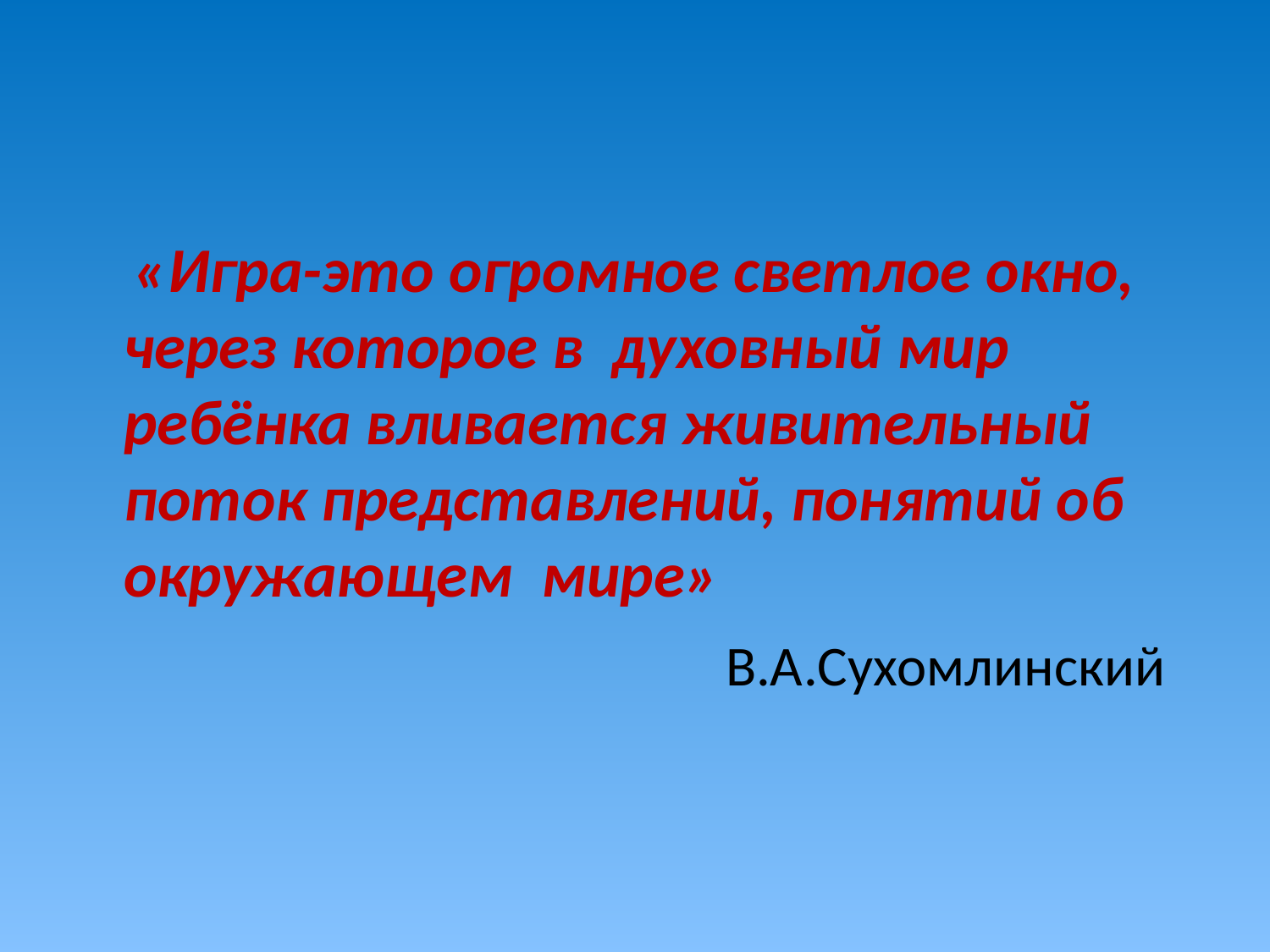

«Игра-это огромное светлое окно, через которое в  духовный мир ребёнка вливается живительный поток представлений, понятий об окружающем  мире»
                                                   В.А.Сухомлинский